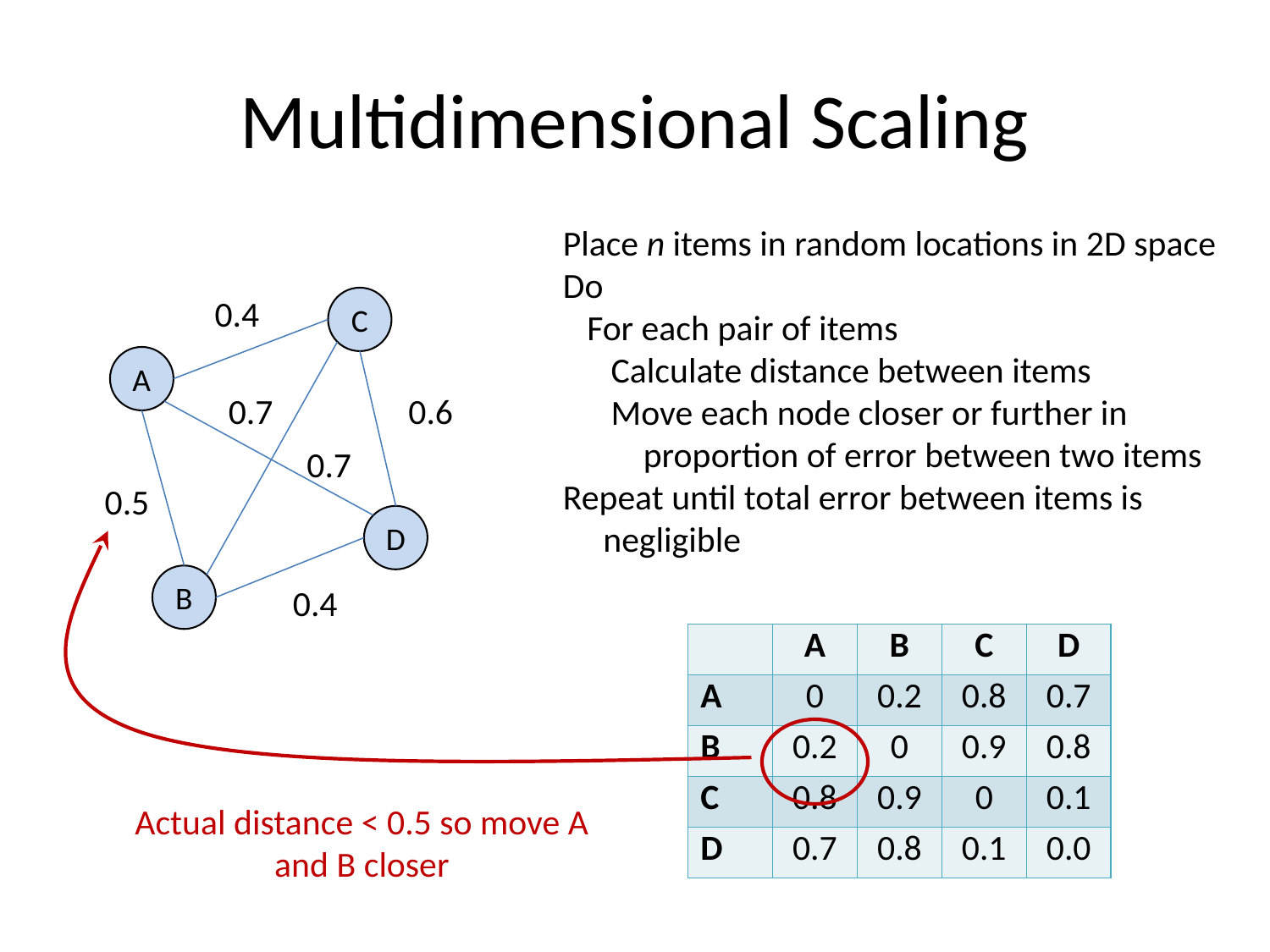

# Multidimensional Scaling
Place n items in random locations in 2D space
Do
   For each pair of items
      Calculate distance between items
      Move each node closer or further in
          proportion of error between two items
Repeat until total error between items is
     negligible
0.4
C
A
0.7
0.6
0.7
0.5
D

B
0.4
|  | A | B | C | D |
| --- | --- | --- | --- | --- |
| A | 0 | 0.2 | 0.8 | 0.7 |
| B | 0.2 | 0 | 0.9 | 0.8 |
| C | 0.8 | 0.9 | 0 | 0.1 |
| D | 0.7 | 0.8 | 0.1 | 0.0 |

Actual distance < 0.5 so move A and B closer